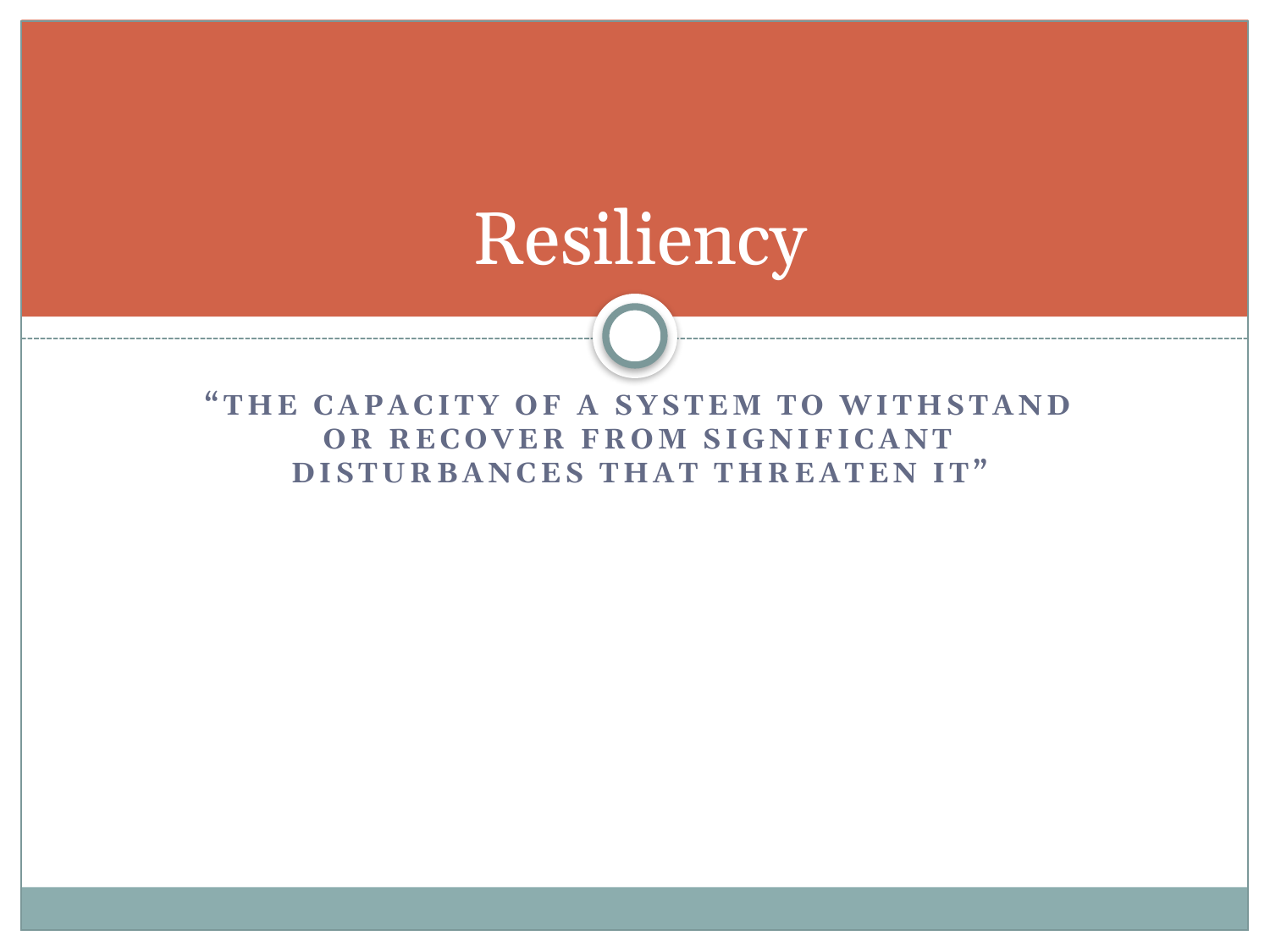

# Resiliency
“the capacity of a system to withstand or recover from significant disturbances that threaten it”